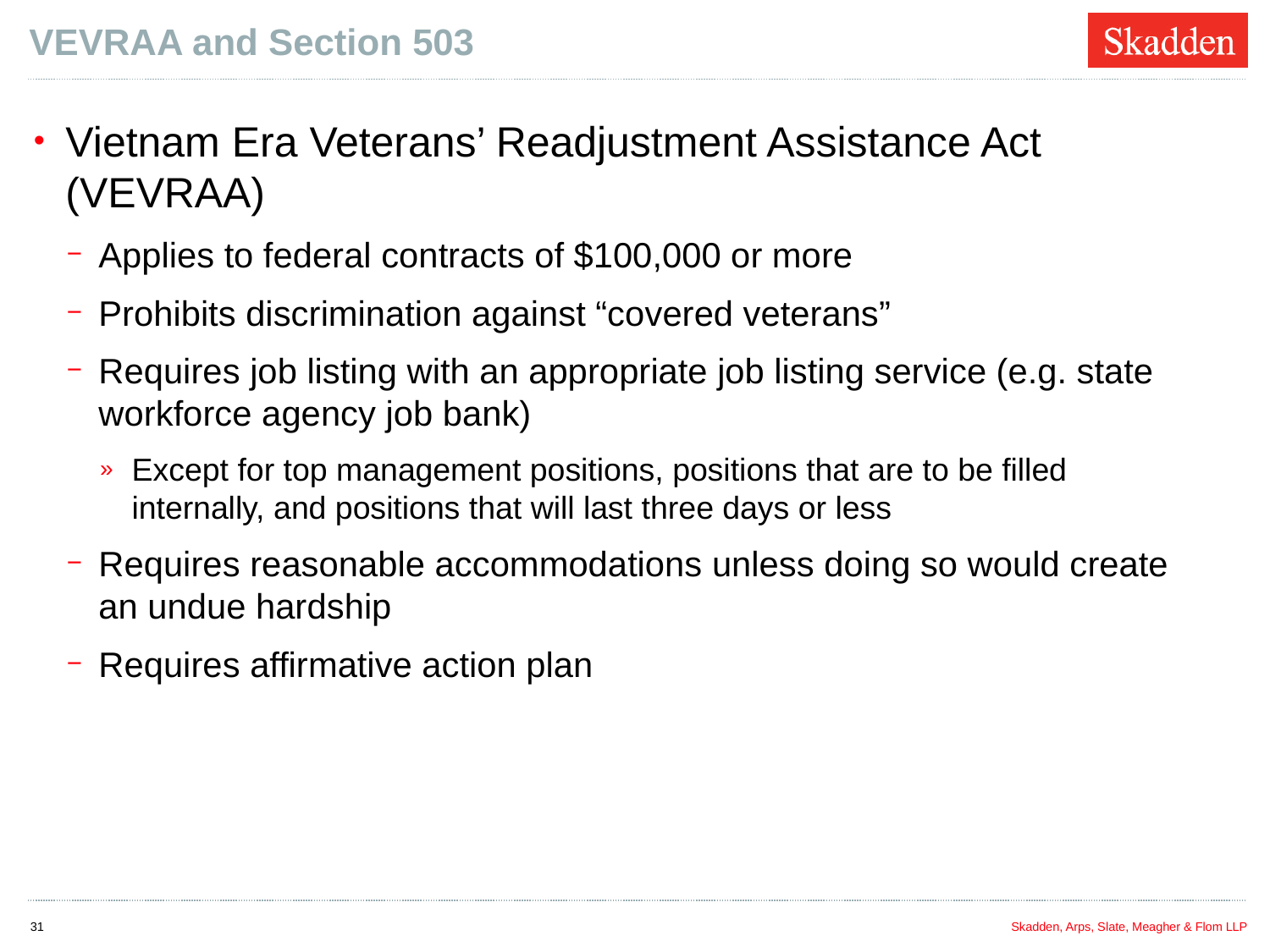

# VEVRAA and Section 503
Vietnam Era Veterans’ Readjustment Assistance Act (VEVRAA)
Applies to federal contracts of $100,000 or more
Prohibits discrimination against “covered veterans”
Requires job listing with an appropriate job listing service (e.g. state workforce agency job bank)
Except for top management positions, positions that are to be filled internally, and positions that will last three days or less
Requires reasonable accommodations unless doing so would create an undue hardship
Requires affirmative action plan